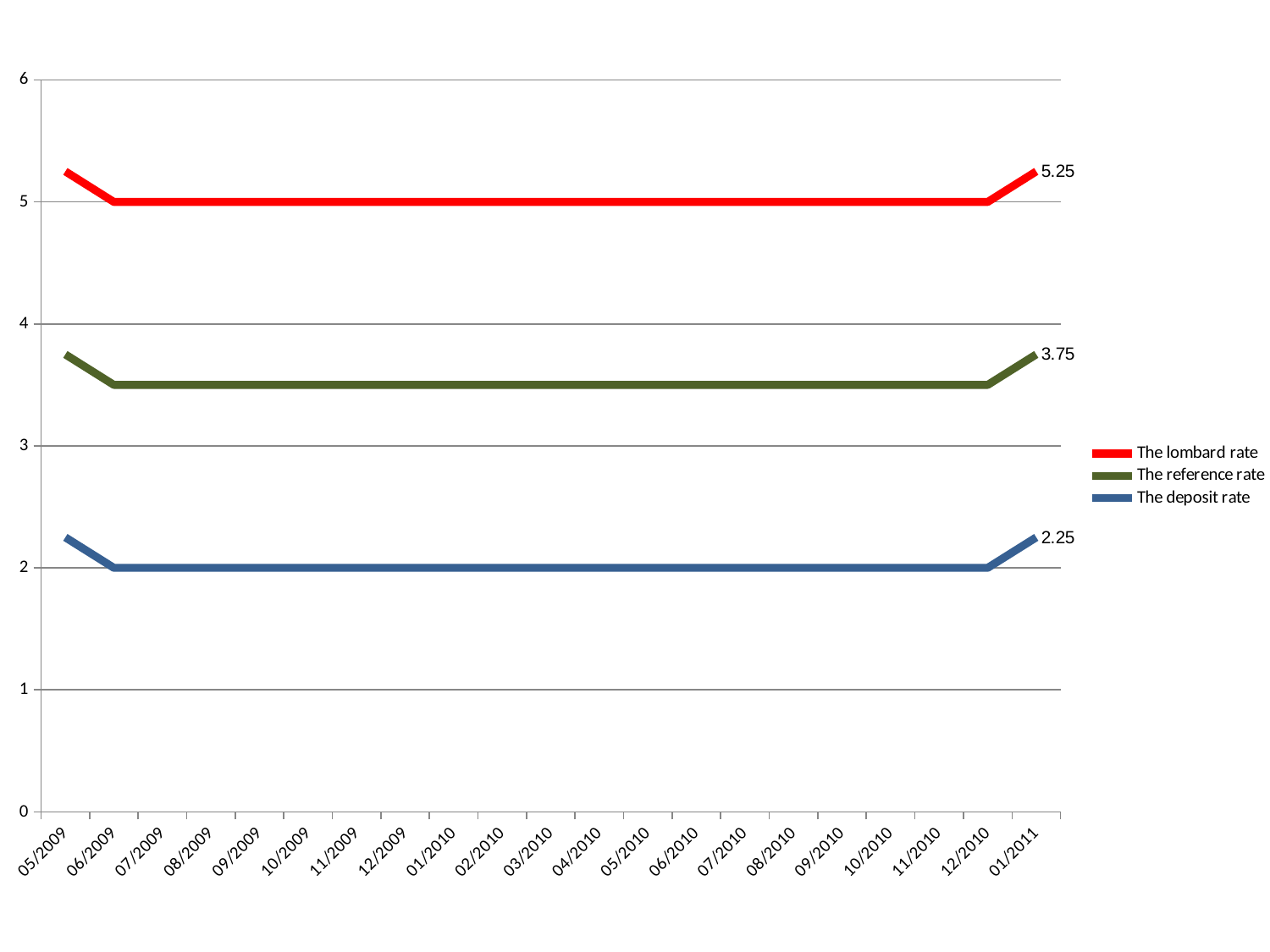

### Chart

| Category | The lombard rate | The reference rate | The deposit rate |
|---|---|---|---|
| 05/2009 | 5.25 | 3.75 | 2.25 |
| 06/2009 | 5.0 | 3.5 | 2.0 |
| 07/2009 | 5.0 | 3.5 | 2.0 |
| 08/2009 | 5.0 | 3.5 | 2.0 |
| 09/2009 | 5.0 | 3.5 | 2.0 |
| 10/2009 | 5.0 | 3.5 | 2.0 |
| 11/2009 | 5.0 | 3.5 | 2.0 |
| 12/2009 | 5.0 | 3.5 | 2.0 |
| 01/2010 | 5.0 | 3.5 | 2.0 |
| 02/2010 | 5.0 | 3.5 | 2.0 |
| 03/2010 | 5.0 | 3.5 | 2.0 |
| 04/2010 | 5.0 | 3.5 | 2.0 |
| 05/2010 | 5.0 | 3.5 | 2.0 |
| 06/2010 | 5.0 | 3.5 | 2.0 |
| 07/2010 | 5.0 | 3.5 | 2.0 |
| 08/2010 | 5.0 | 3.5 | 2.0 |
| 09/2010 | 5.0 | 3.5 | 2.0 |
| 10/2010 | 5.0 | 3.5 | 2.0 |
| 11/2010 | 5.0 | 3.5 | 2.0 |
| 12/2010 | 5.0 | 3.5 | 2.0 |
| 01/2011 | 5.25 | 3.75 | 2.25 |